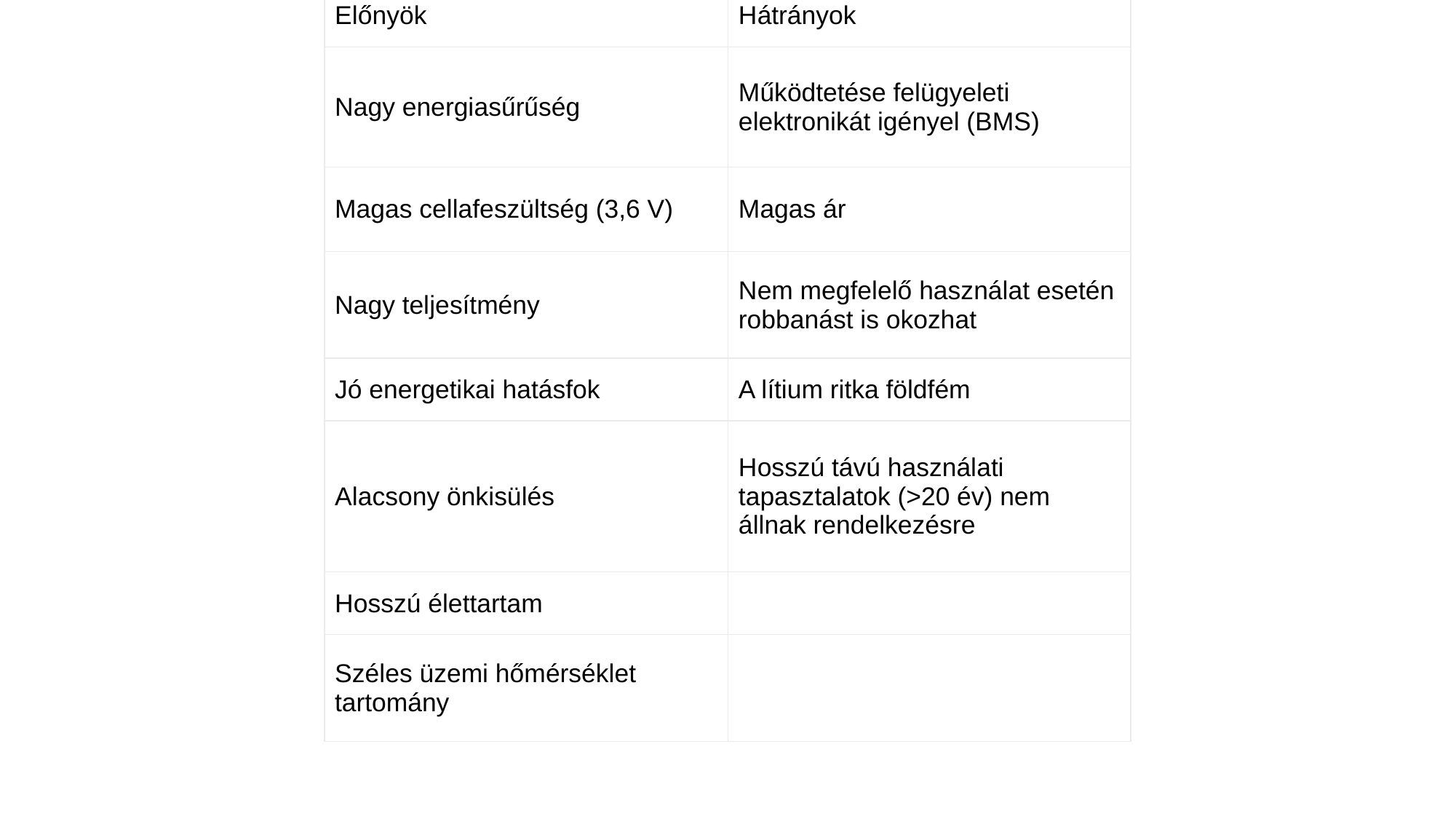

| Előnyök | Hátrányok |
| --- | --- |
| Nagy energiasűrűség | Működtetése felügyeleti elektronikát igényel (BMS) |
| Magas cellafeszültség (3,6 V) | Magas ár |
| Nagy teljesítmény | Nem megfelelő használat esetén robbanást is okozhat |
| Jó energetikai hatásfok | A lítium ritka földfém |
| Alacsony önkisülés | Hosszú távú használati tapasztalatok (>20 év) nem állnak rendelkezésre |
| Hosszú élettartam |  |
| Széles üzemi hőmérséklet tartomány |  |